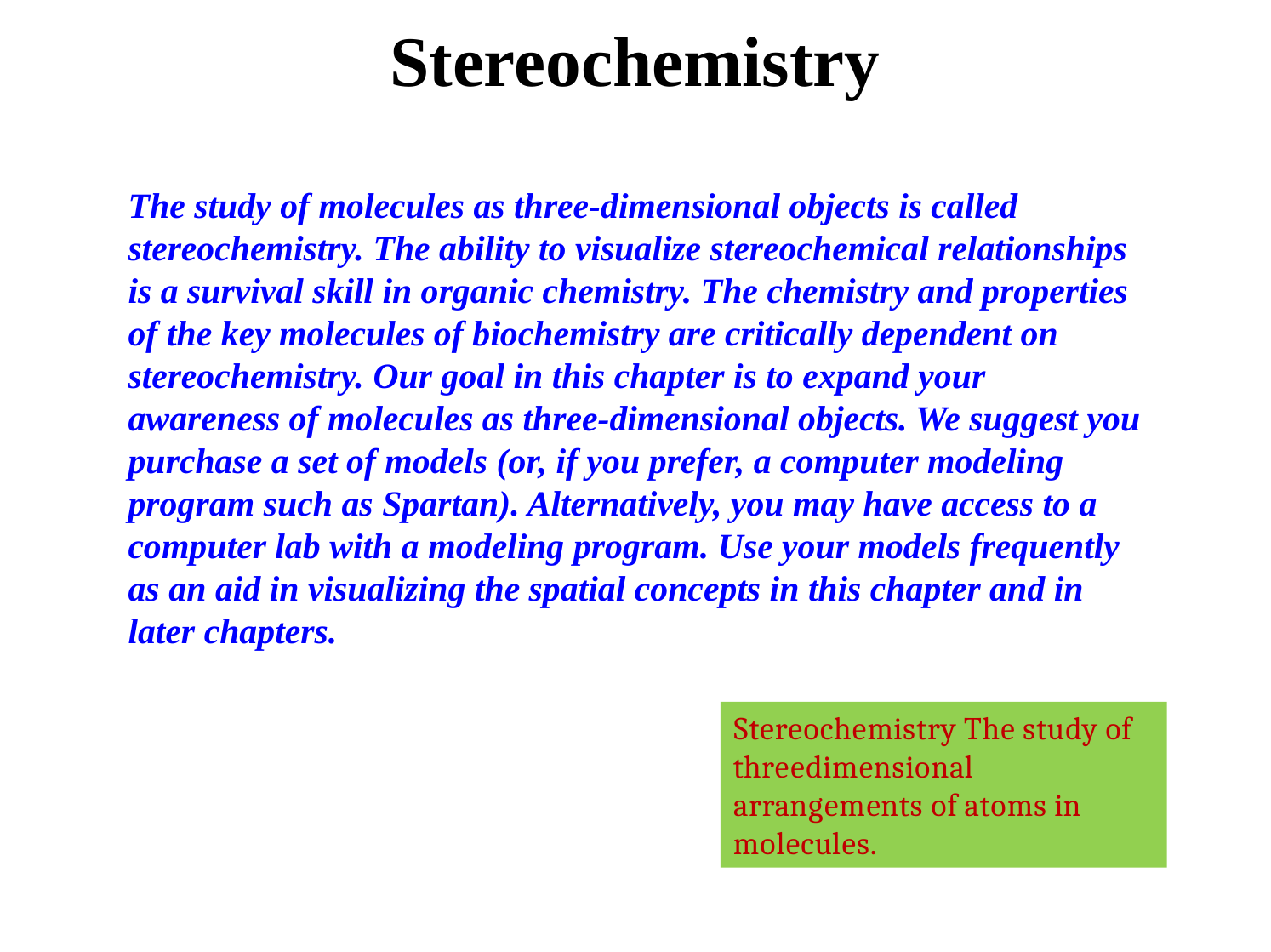

# Stereochemistry
The study of molecules as three-dimensional objects is called stereochemistry. The ability to visualize stereochemical relationships is a survival skill in organic chemistry. The chemistry and properties of the key molecules of biochemistry are critically dependent on stereochemistry. Our goal in this chapter is to expand your awareness of molecules as three-dimensional objects. We suggest you purchase a set of models (or, if you prefer, a computer modeling program such as Spartan). Alternatively, you may have access to a computer lab with a modeling program. Use your models frequently as an aid in visualizing the spatial concepts in this chapter and in later chapters.
Stereochemistry The study of threedimensional arrangements of atoms in molecules.